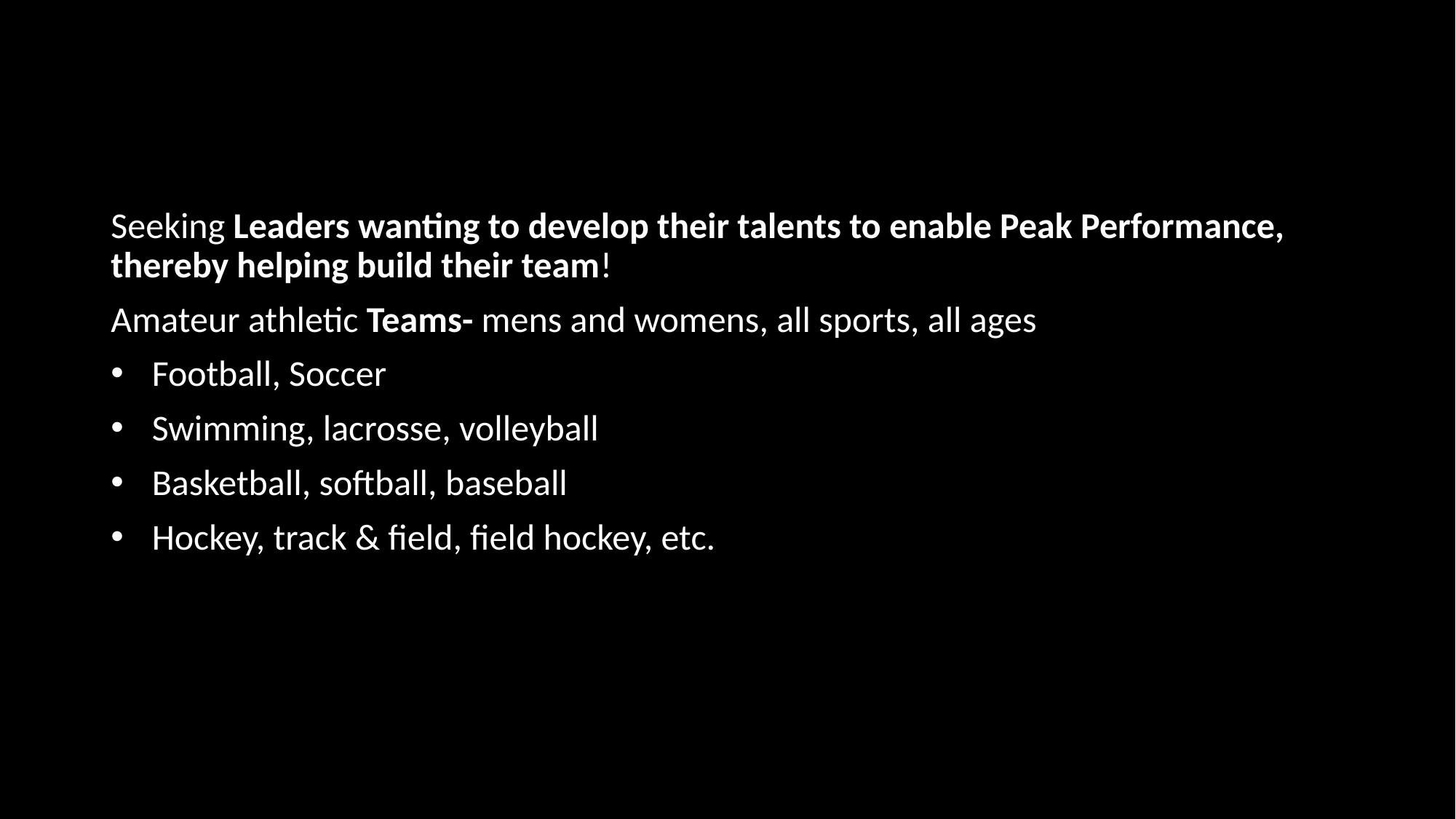

Seeking Leaders wanting to develop their talents to enable Peak Performance, thereby helping build their team!
Amateur athletic Teams- mens and womens, all sports, all ages
Football, Soccer
Swimming, lacrosse, volleyball
Basketball, softball, baseball
Hockey, track & field, field hockey, etc.